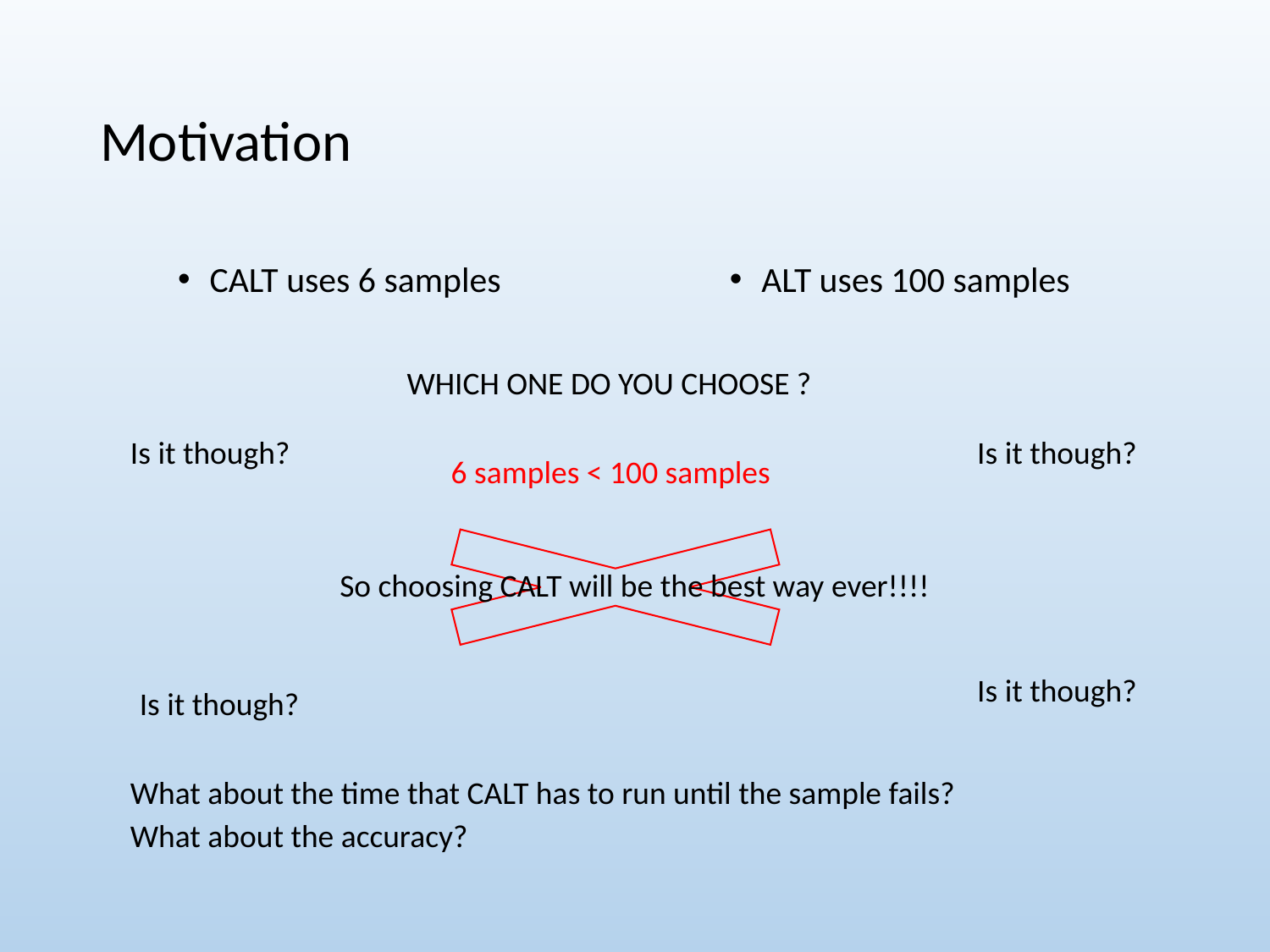

# Motivation
CALT uses 6 samples
ALT uses 100 samples
WHICH ONE DO YOU CHOOSE ?

6 samples < 100 samples

Is it though?
Is it though?

So choosing CALT will be the best way ever!!!!
Is it though?
Is it though?
What about the time that CALT has to run until the sample fails?

What about the accuracy?